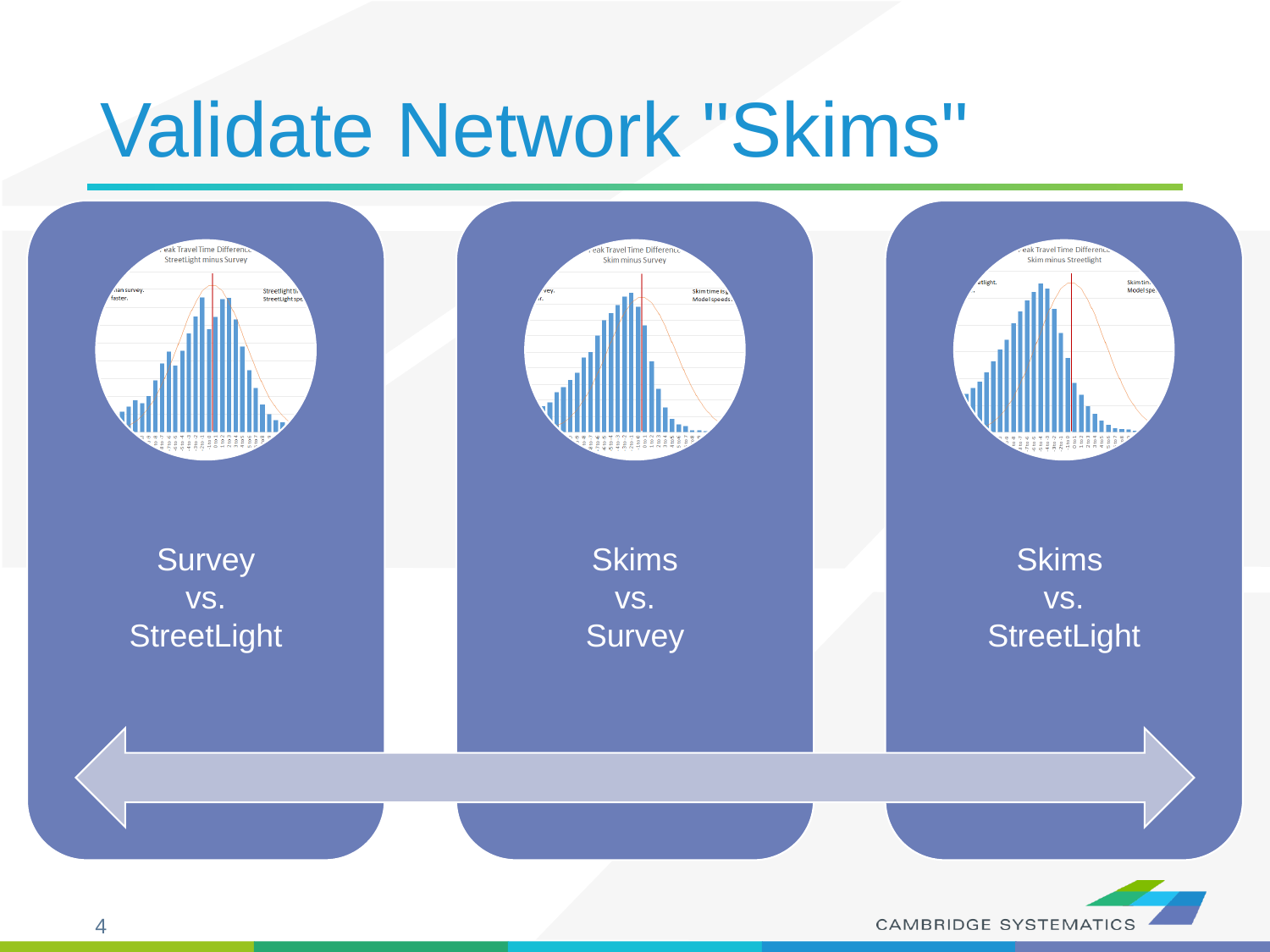

# Validate Network "Skims"
Skims
vs.
StreetLight
Survey
vs.
StreetLight
Skims
vs.
Survey